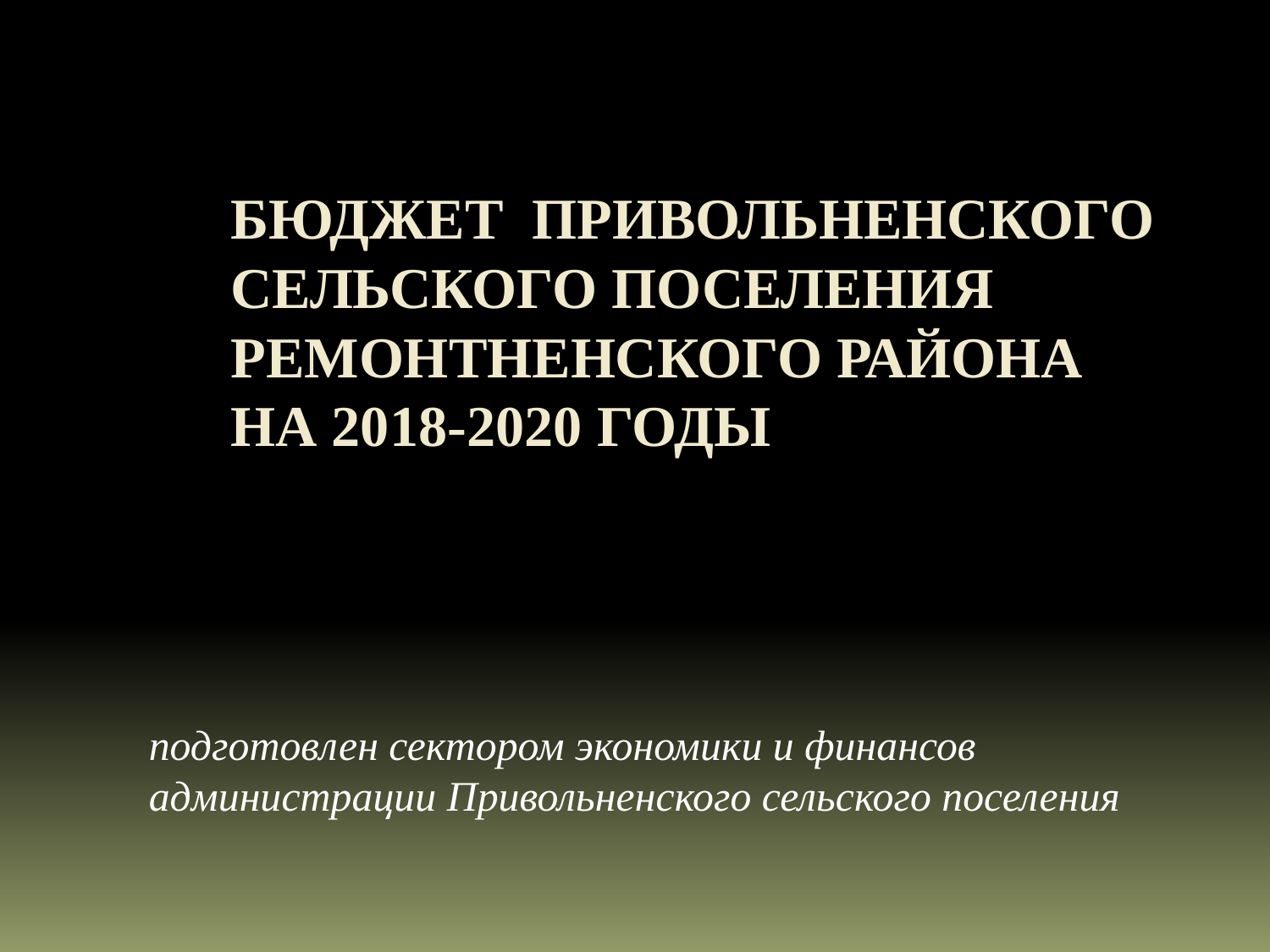

# Бюджет  ПРИВОЛЬНЕНСКОГО сельского поселения РЕМОНТНЕНСКОГО района на 2018-2020 годы

подготовлен сектором экономики и финансов администрации Привольненского сельского поселения